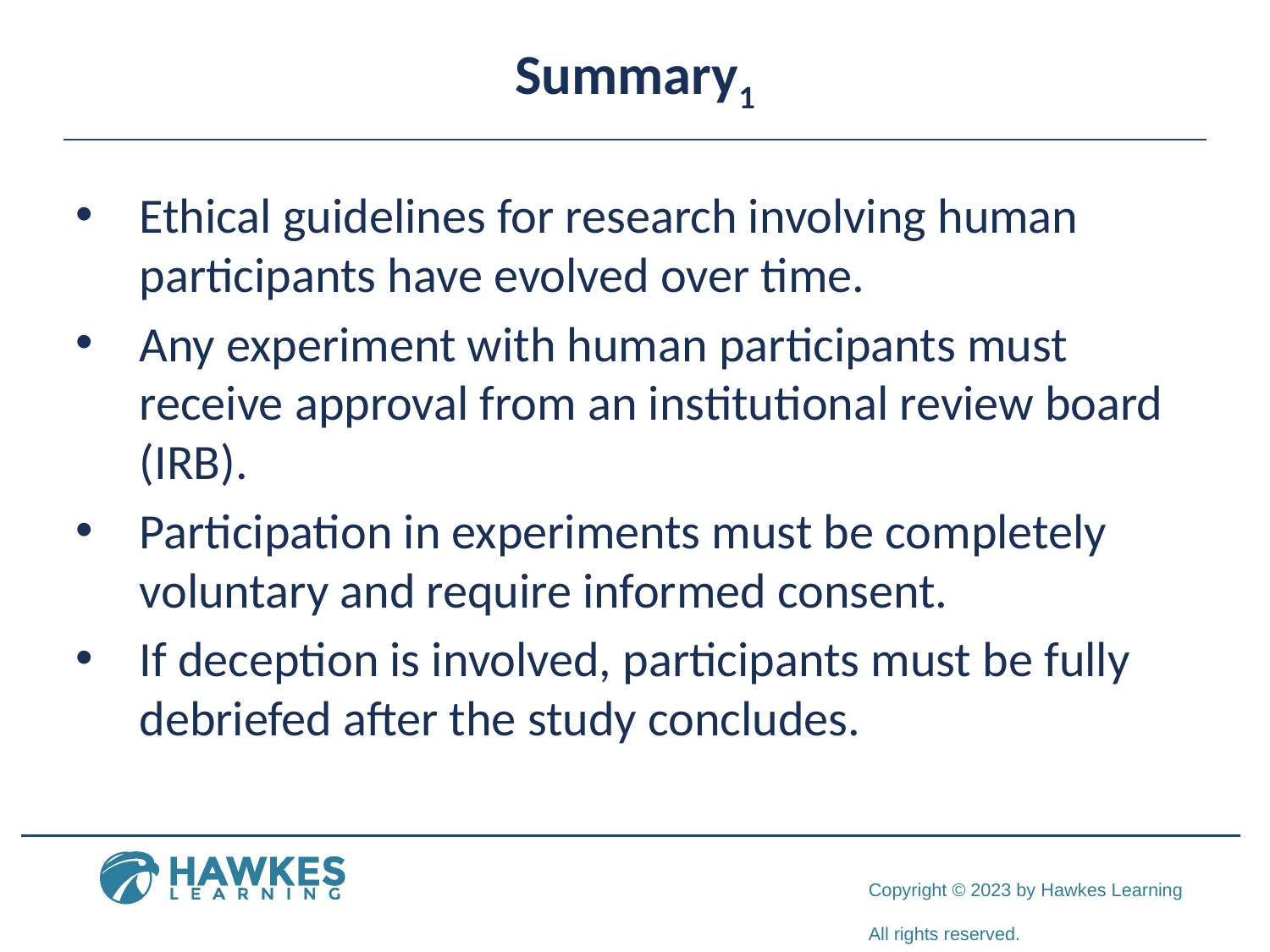

# Summary1
Ethical guidelines for research involving human participants have evolved over time.
Any experiment with human participants must receive approval from an institutional review board (IRB).
Participation in experiments must be completely voluntary and require informed consent.
If deception is involved, participants must be fully debriefed after the study concludes.